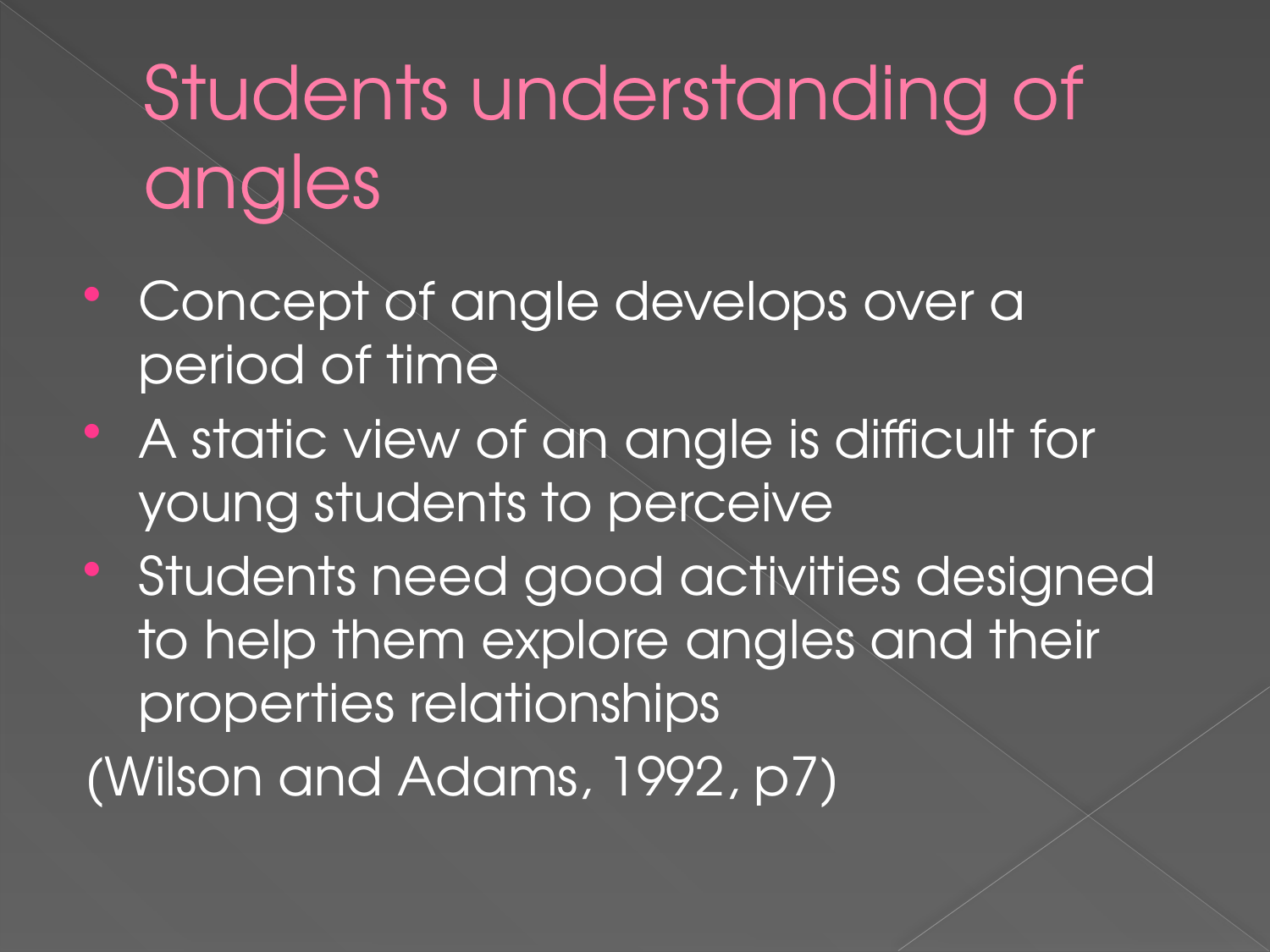

# Students understanding of angles
Concept of angle develops over a period of time
A static view of an angle is difficult for young students to perceive
Students need good activities designed to help them explore angles and their properties relationships
(Wilson and Adams, 1992, p7)